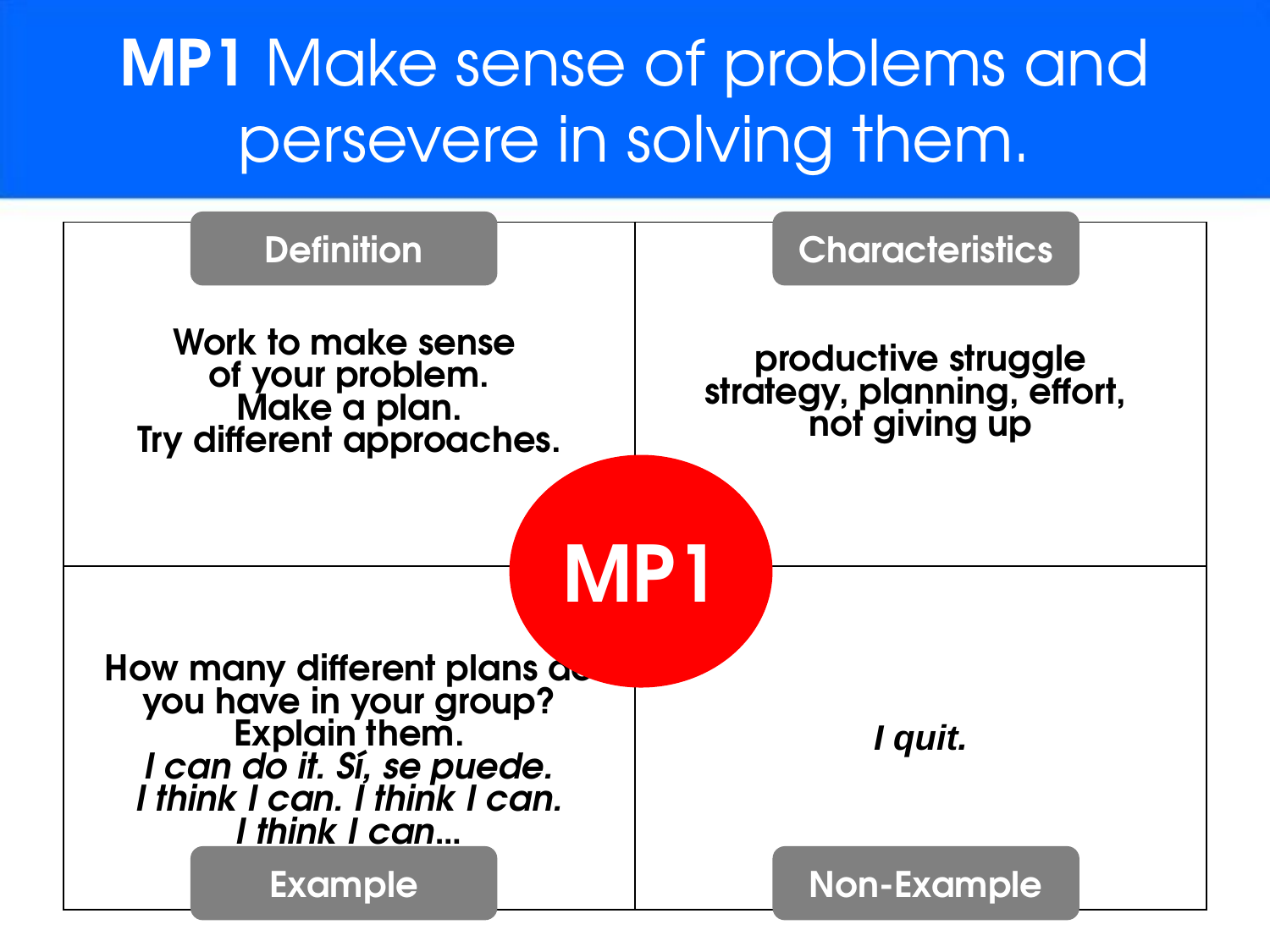

# MP1 Make sense of problems and persevere in solving them.
Definition
Characteristics
| Work to make sense of your problem. Make a plan. Try different approaches. | productive struggle strategy, planning, effort, not giving up |
| --- | --- |
| How many different plans do you have in your group? Explain them. I can do it. Sí, se puede. I think I can. I think I can. I think I can… | I quit. |
MP1
Example
Non-Example